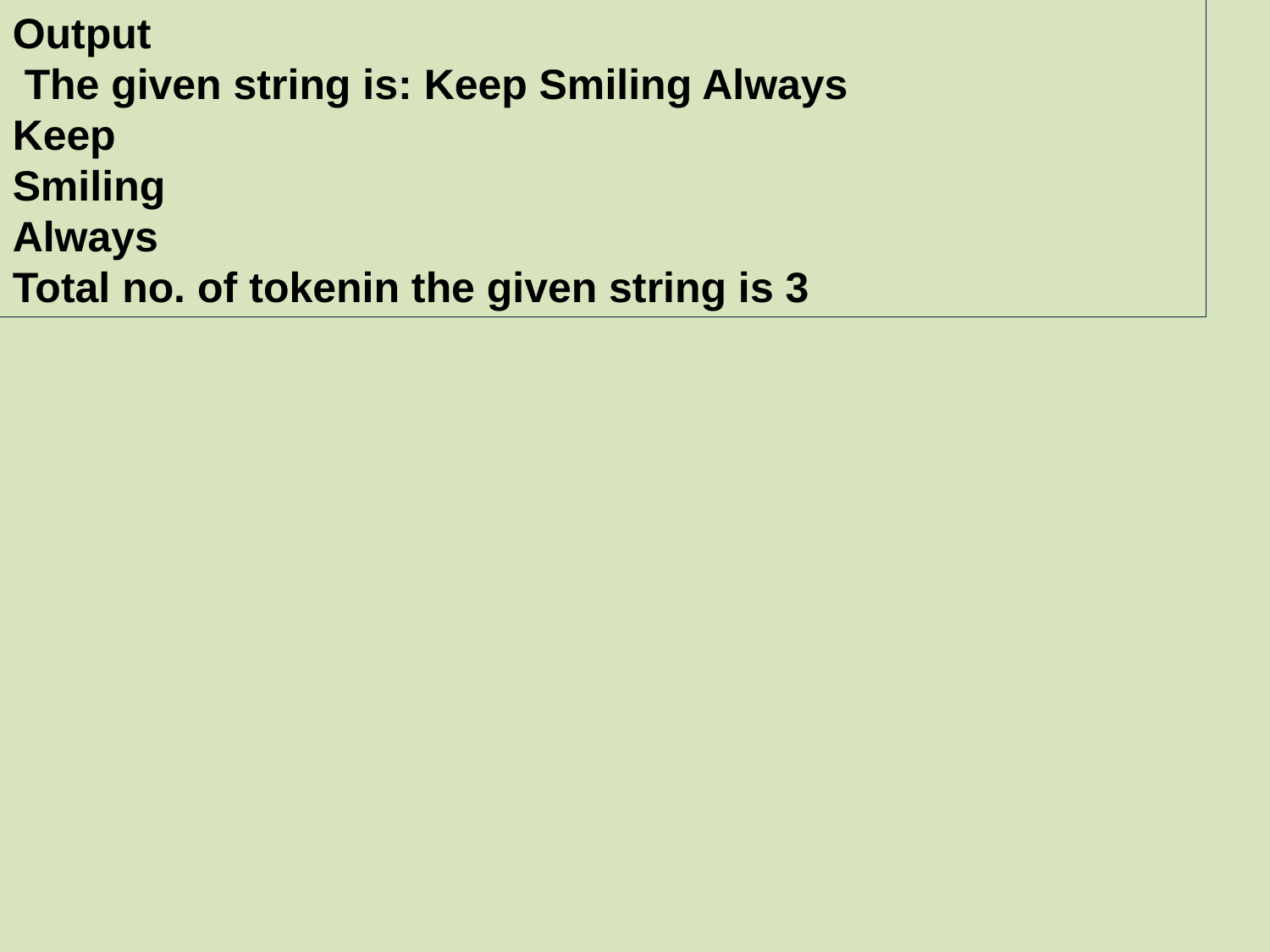

Output
 The given string is: Keep Smiling Always
Keep
Smiling
Always
Total no. of tokenin the given string is 3